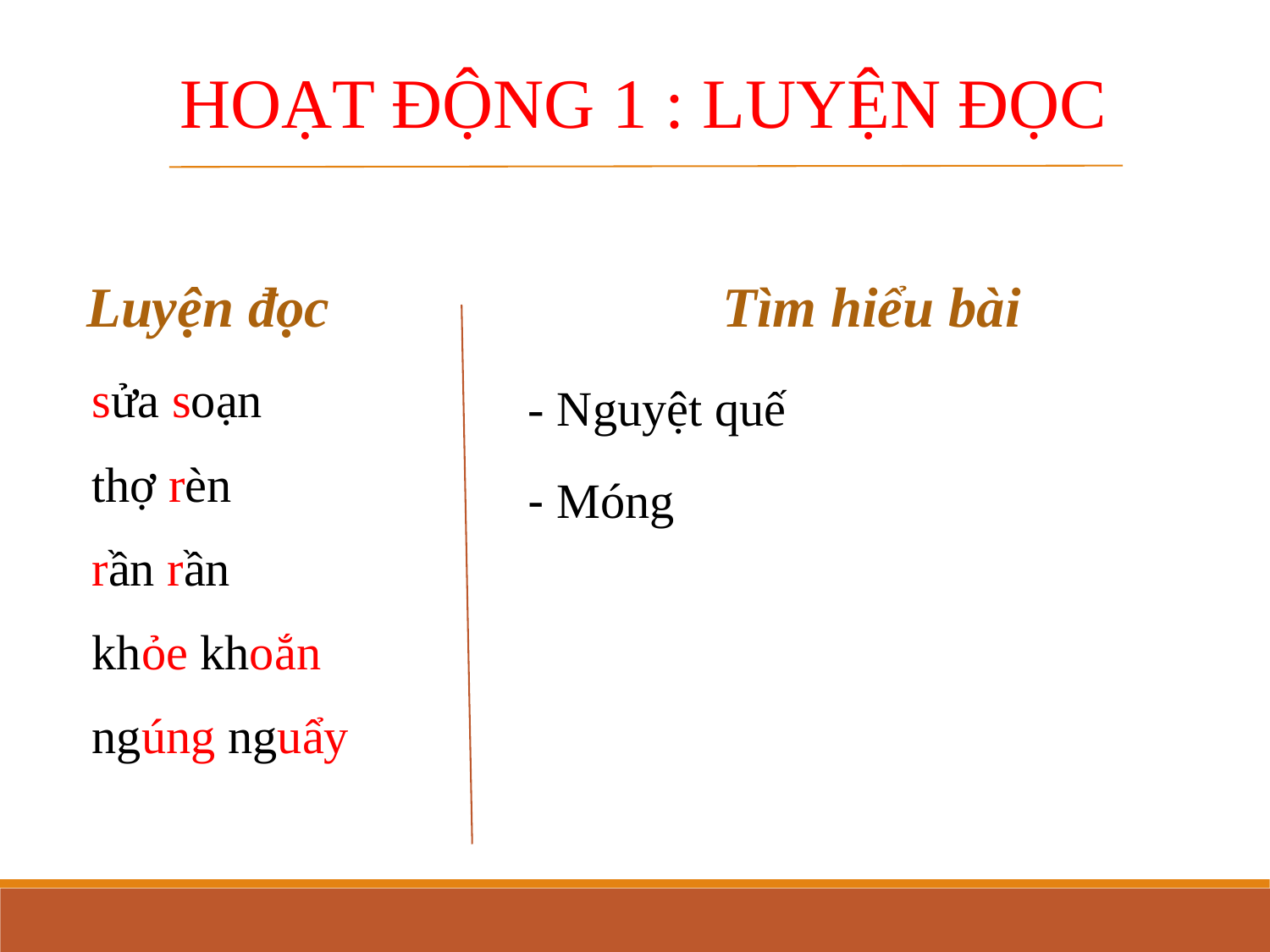

HOẠT ĐỘNG 1 : LUYỆN ĐỌC
Luyện đọc
       Tìm hiểu bài

sửa soạn
thợ rèn
rần rần
khỏe khoắn
ngúng nguẩy
- Nguyệt quế
- Móng